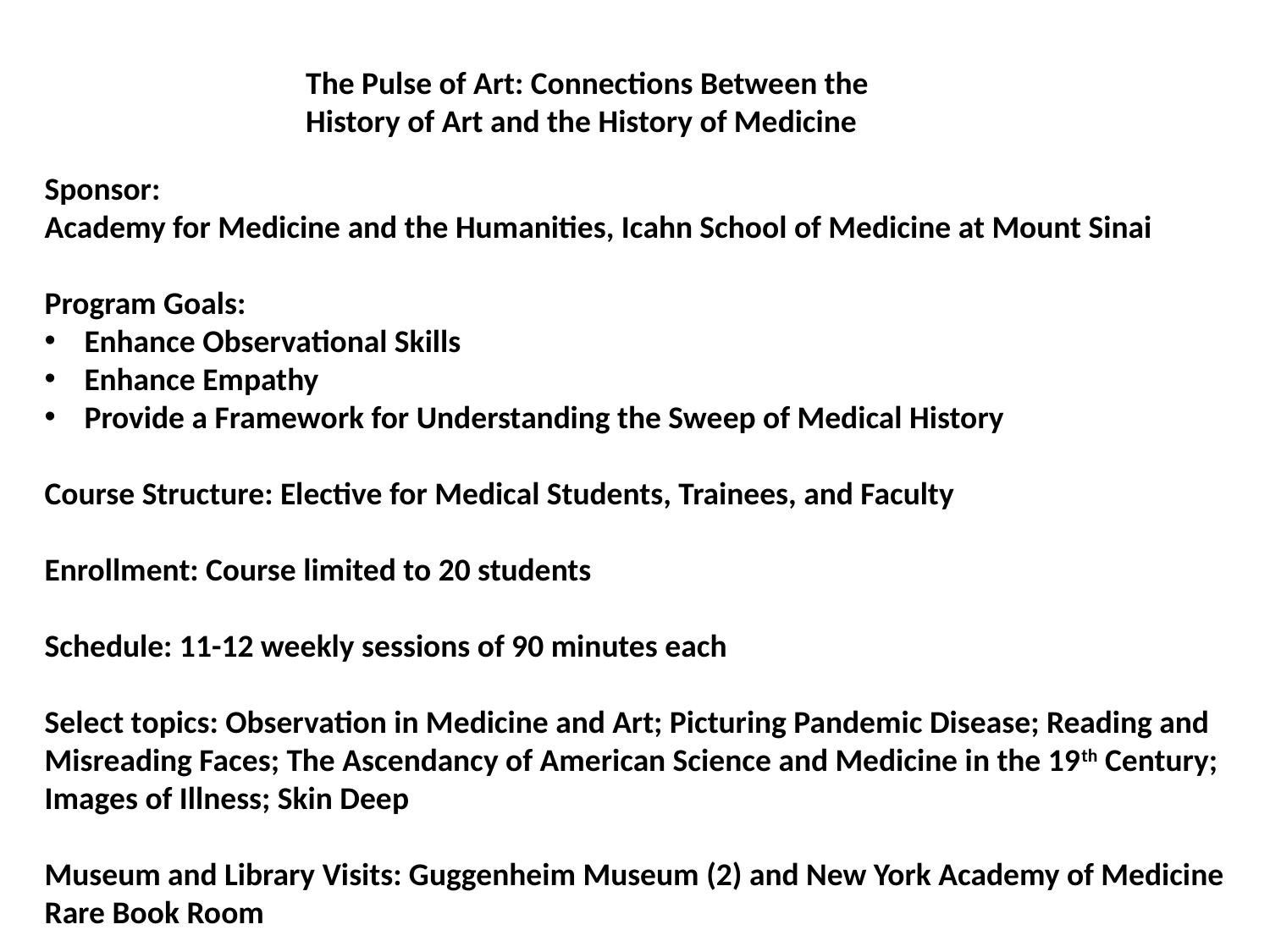

The Pulse of Art: Connections Between the History of Art and the History of Medicine
Sponsor:
Academy for Medicine and the Humanities, Icahn School of Medicine at Mount Sinai

Program Goals:
Enhance Observational Skills
Enhance Empathy
Provide a Framework for Understanding the Sweep of Medical History

Course Structure: Elective for Medical Students, Trainees, and Faculty

Enrollment: Course limited to 20 students

Schedule: 11-12 weekly sessions of 90 minutes each

Select topics: Observation in Medicine and Art; Picturing Pandemic Disease; Reading and Misreading Faces; The Ascendancy of American Science and Medicine in the 19th Century; Images of Illness; Skin Deep

Museum and Library Visits: Guggenheim Museum (2) and New York Academy of Medicine Rare Book Room